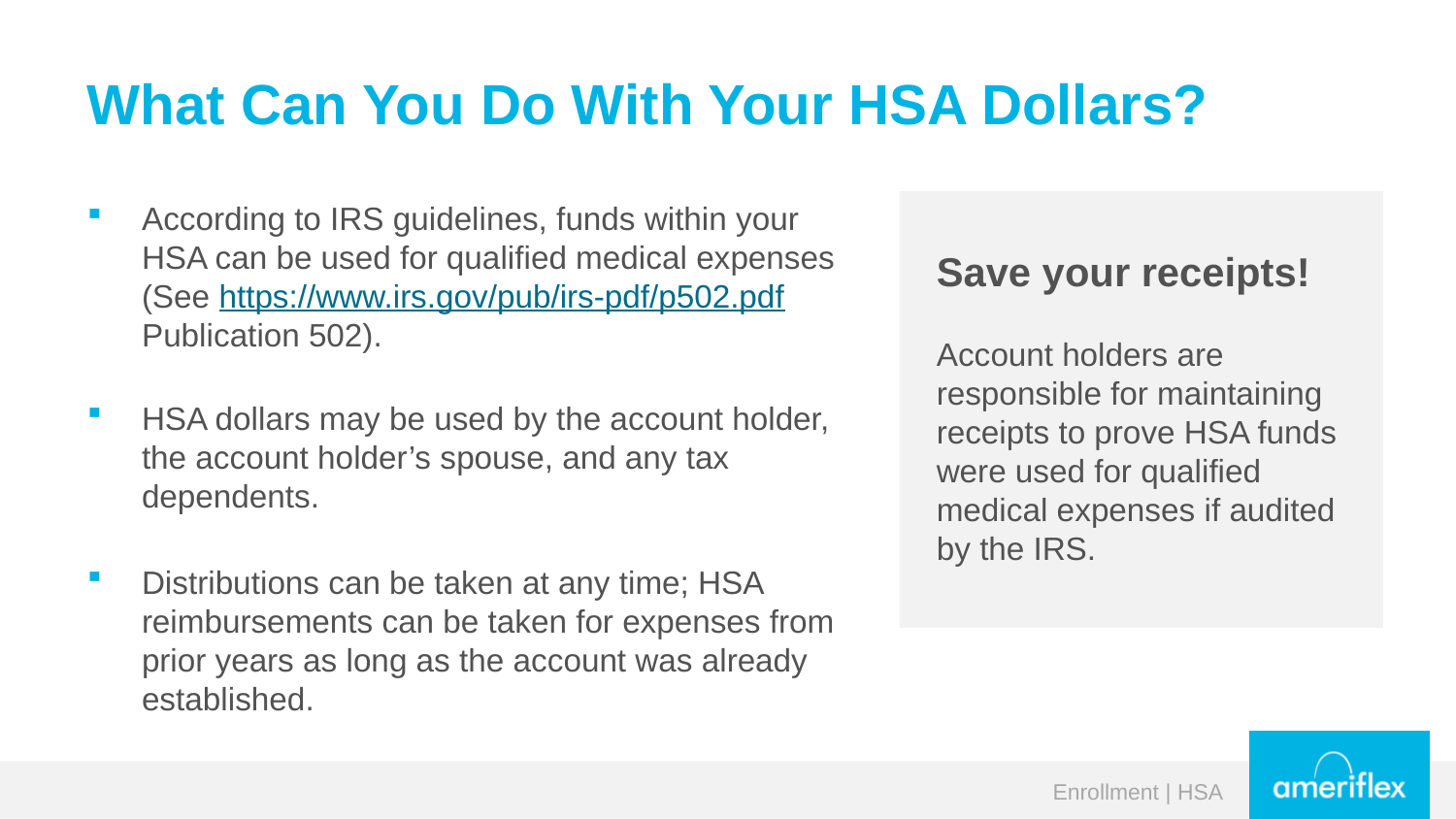

# What Can You Do With Your HSA Dollars?

According to IRS guidelines, funds within your HSA can be used for qualified medical expenses (See https://www.irs.gov/pub/irs-pdf/p502.pdf Publication 502).

HSA dollars may be used by the account holder, the account holder’s spouse, and any tax dependents.

Distributions can be taken at any time; HSA reimbursements can be taken for expenses from prior years as long as the account was already established.
Save your receipts!

Account holders are responsible for maintaining receipts to prove HSA funds were used for qualified
medical expenses if audited
by the IRS.

Enrollment | HSA